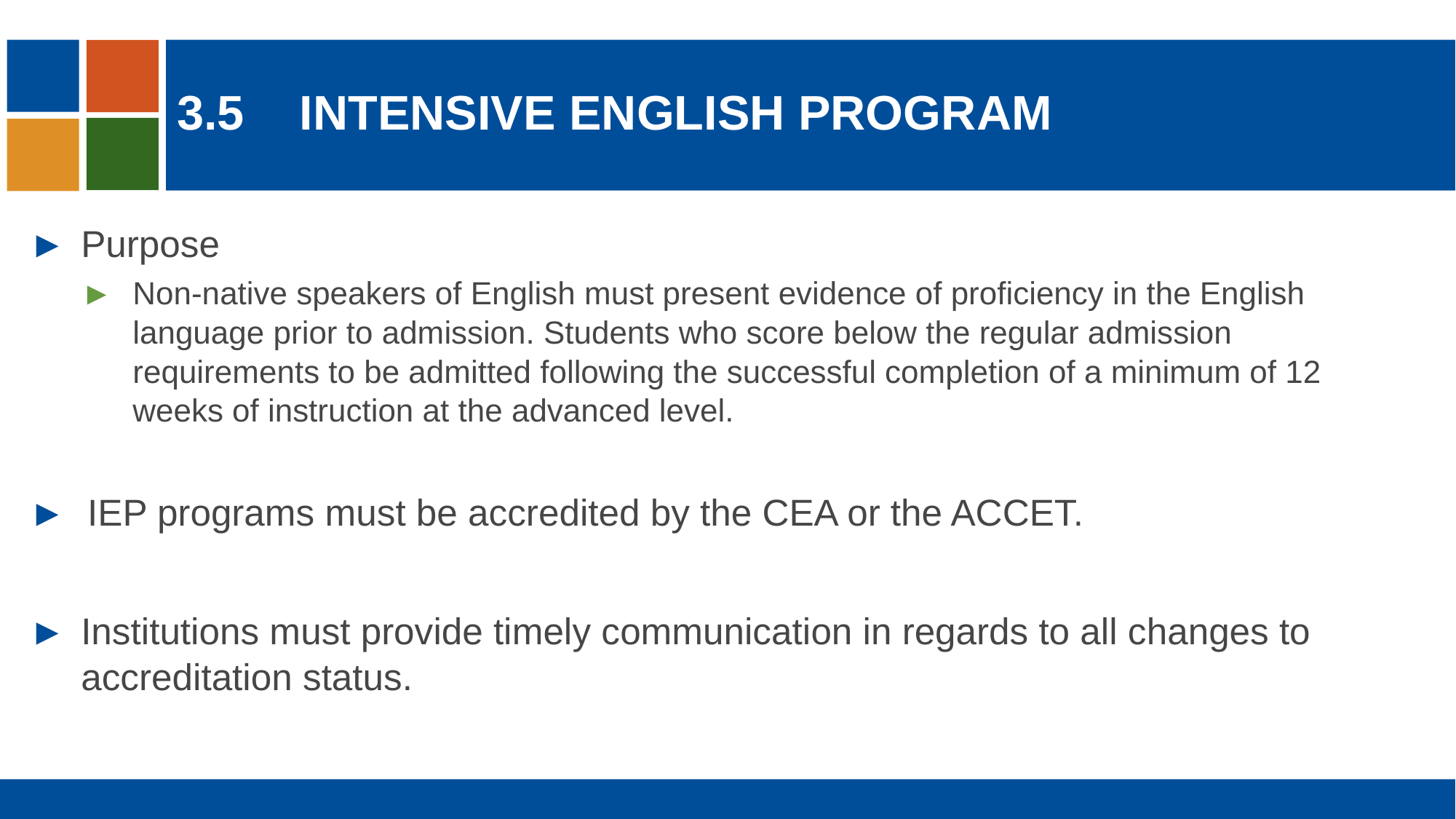

# 3.5	Intensive English program
Purpose
Non-native speakers of English must present evidence of proficiency in the English language prior to admission. Students who score below the regular admission requirements to be admitted following the successful completion of a minimum of 12 weeks of instruction at the advanced level.

IEP programs must be accredited by the CEA or the ACCET.

Institutions must provide timely communication in regards to all changes to accreditation status.